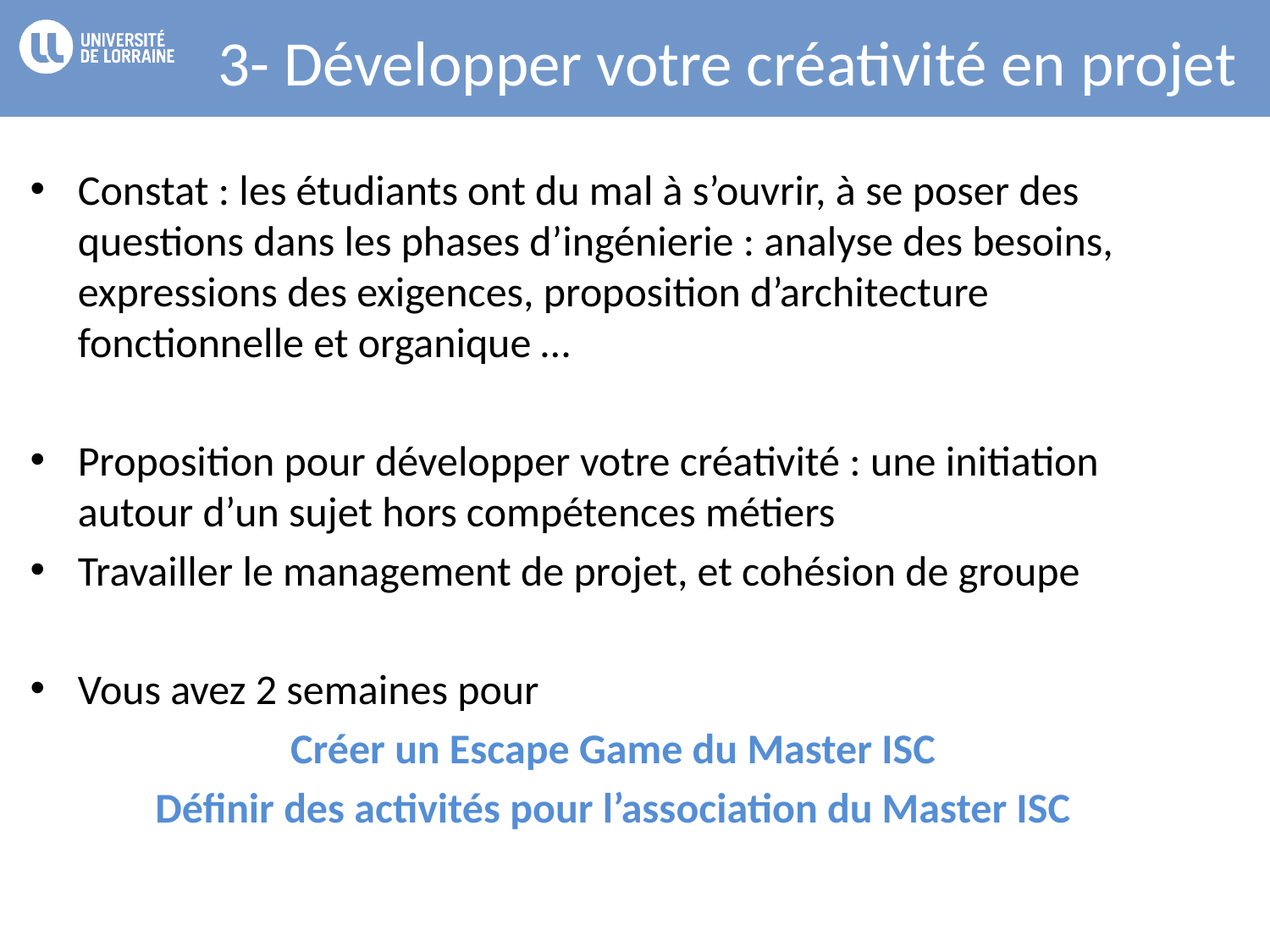

# 3- Développer votre créativité en projet
Constat : les étudiants ont du mal à s’ouvrir, à se poser des questions dans les phases d’ingénierie : analyse des besoins, expressions des exigences, proposition d’architecture fonctionnelle et organique …

Proposition pour développer votre créativité : une initiation autour d’un sujet hors compétences métiers
Travailler le management de projet, et cohésion de groupe

Vous avez 2 semaines pour
Créer un Escape Game du Master ISC
Définir des activités pour l’association du Master ISC